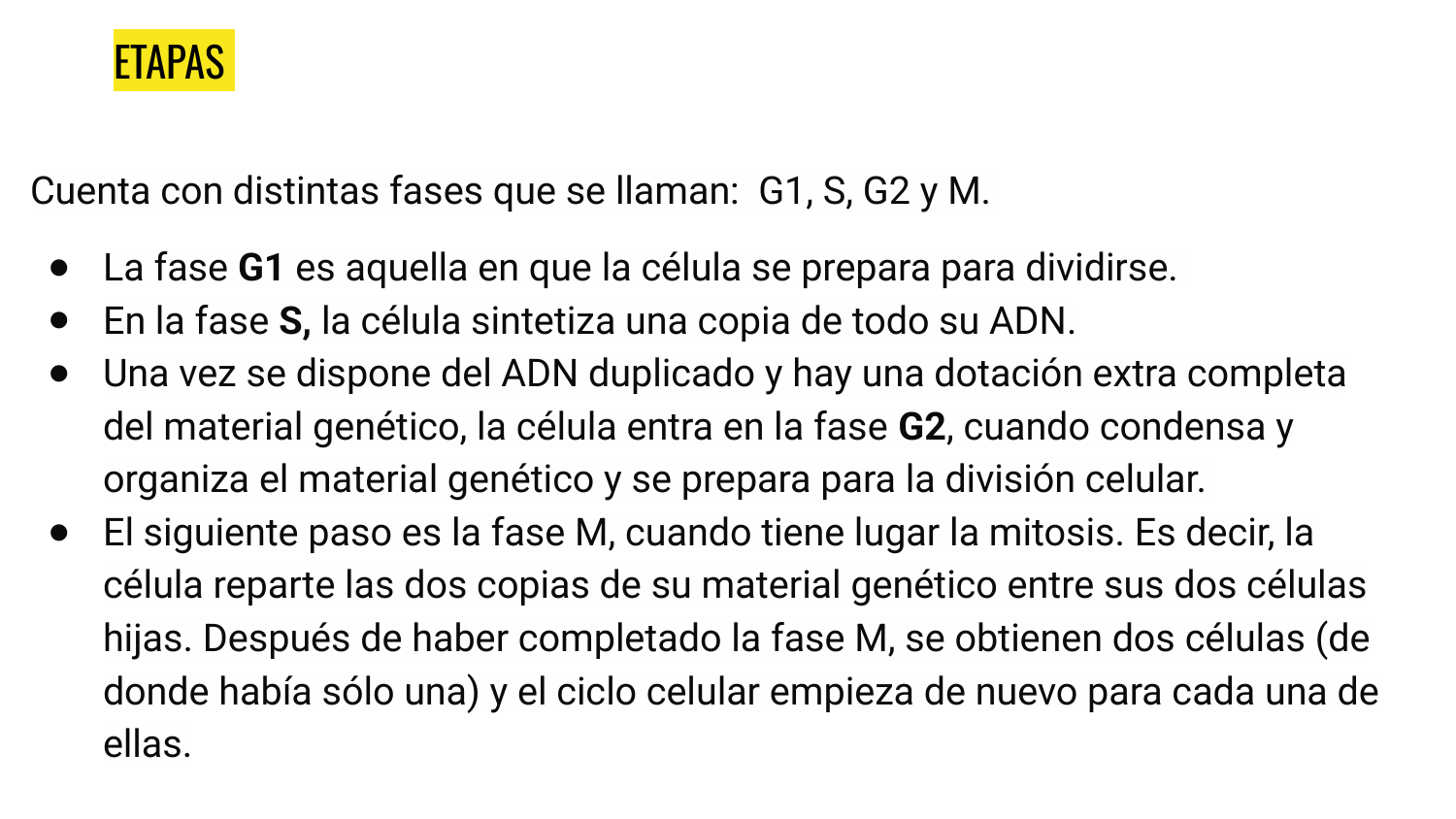

# ETAPAS
Cuenta con distintas fases que se llaman:  G1, S, G2 y M.
La fase G1 es aquella en que la célula se prepara para dividirse.
En la fase S, la célula sintetiza una copia de todo su ADN.
Una vez se dispone del ADN duplicado y hay una dotación extra completa del material genético, la célula entra en la fase G2, cuando condensa y organiza el material genético y se prepara para la división celular.
El siguiente paso es la fase M, cuando tiene lugar la mitosis. Es decir, la célula reparte las dos copias de su material genético entre sus dos células hijas. Después de haber completado la fase M, se obtienen dos células (de donde había sólo una) y el ciclo celular empieza de nuevo para cada una de ellas.